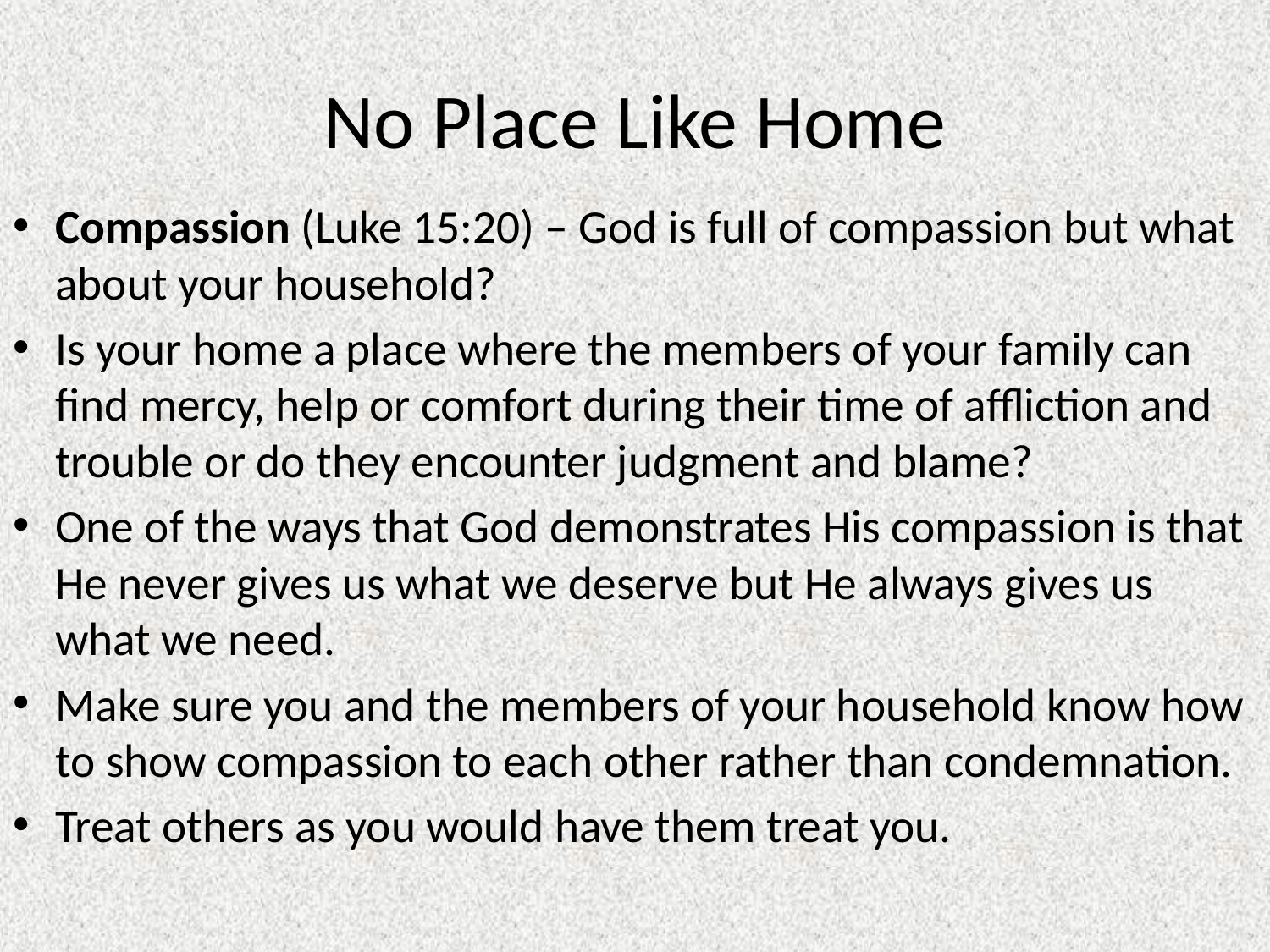

# No Place Like Home
Compassion (Luke 15:20) – God is full of compassion but what about your household?
Is your home a place where the members of your family can find mercy, help or comfort during their time of affliction and trouble or do they encounter judgment and blame?
One of the ways that God demonstrates His compassion is that He never gives us what we deserve but He always gives us what we need.
Make sure you and the members of your household know how to show compassion to each other rather than condemnation.
Treat others as you would have them treat you.